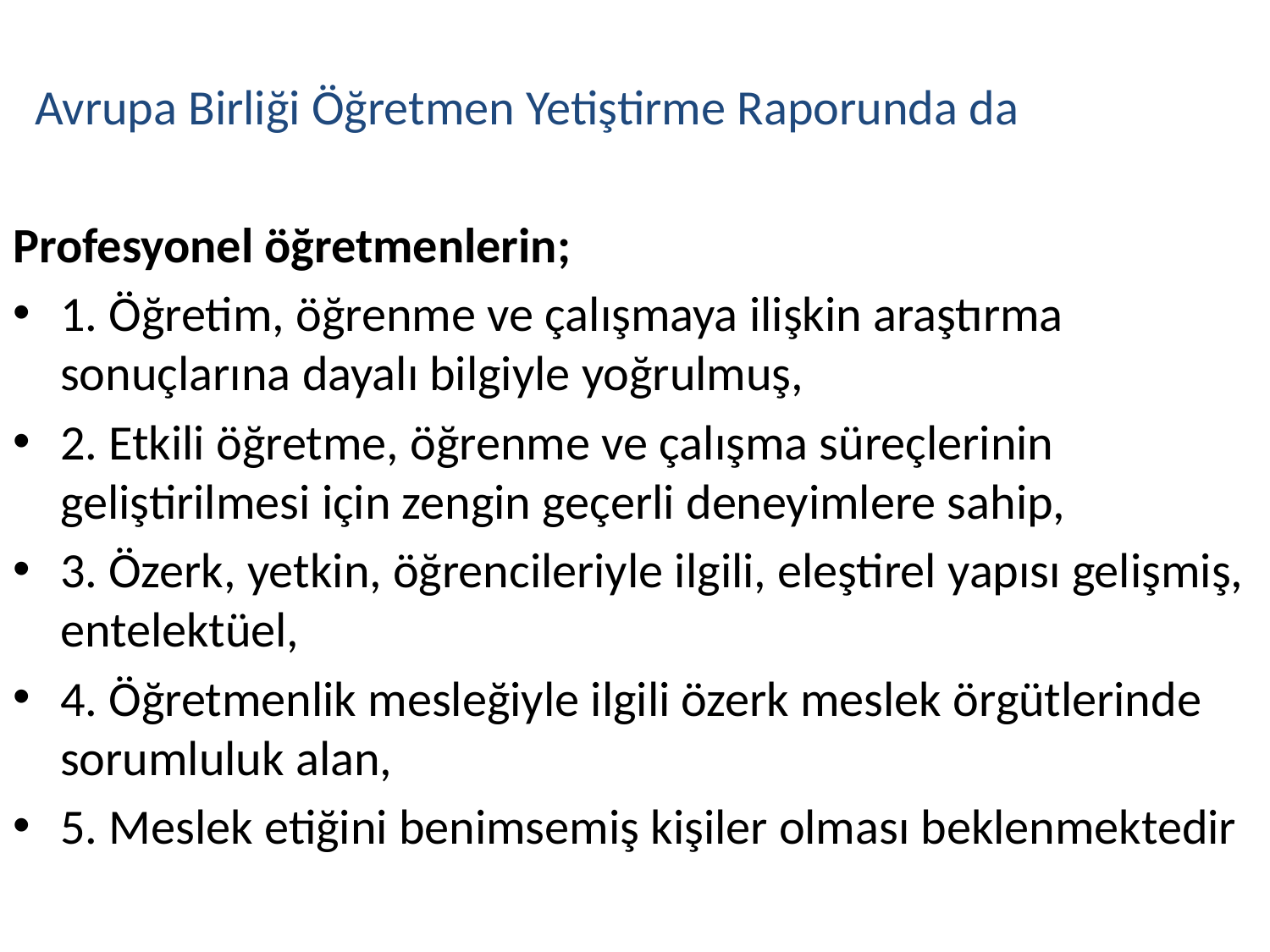

Avrupa Birliği Öğretmen Yetiştirme Raporunda da

Profesyonel öğretmenlerin;
1. Öğretim, öğrenme ve çalışmaya ilişkin araştırma sonuçlarına dayalı bilgiyle yoğrulmuş,
2. Etkili öğretme, öğrenme ve çalışma süreçlerinin geliştirilmesi için zengin geçerli deneyimlere sahip,
3. Özerk, yetkin, öğrencileriyle ilgili, eleştirel yapısı gelişmiş, entelektüel,
4. Öğretmenlik mesleğiyle ilgili özerk meslek örgütlerinde sorumluluk alan,
5. Meslek etiğini benimsemiş kişiler olması beklenmektedir